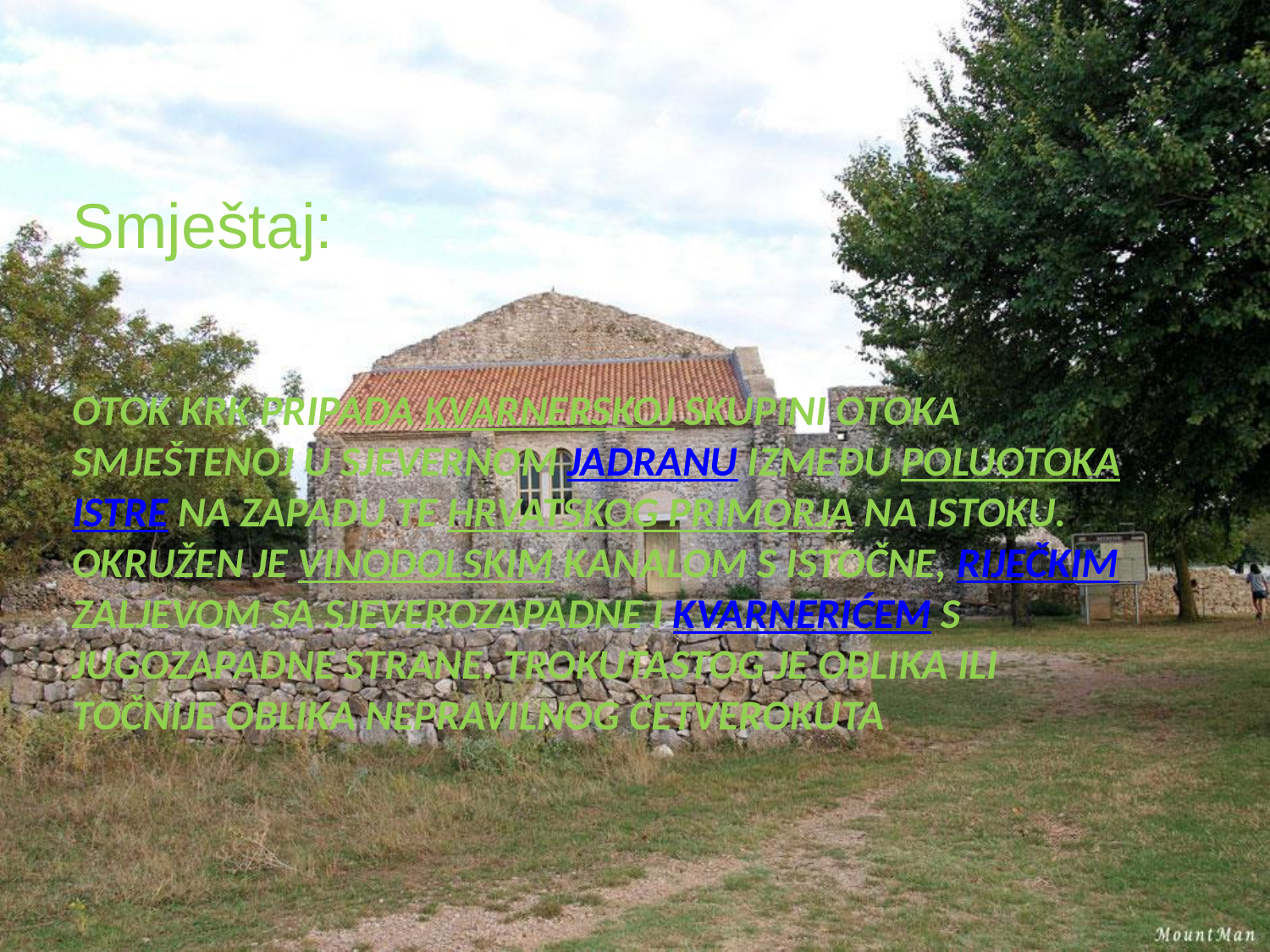

Smještaj:
# Otok Krk pripada Kvarnerskoj skupini otoka smještenoj u sjevernom Jadranu između poluotoka Istre na zapadu te Hrvatskog Primorja na istoku. Okružen je Vinodolskim kanalom s istočne, Riječkim zaljevom sa sjeverozapadne i Kvarnerićem s jugozapadne strane. Trokutastog je oblika ili točnije oblika nepravilnog četverokuta